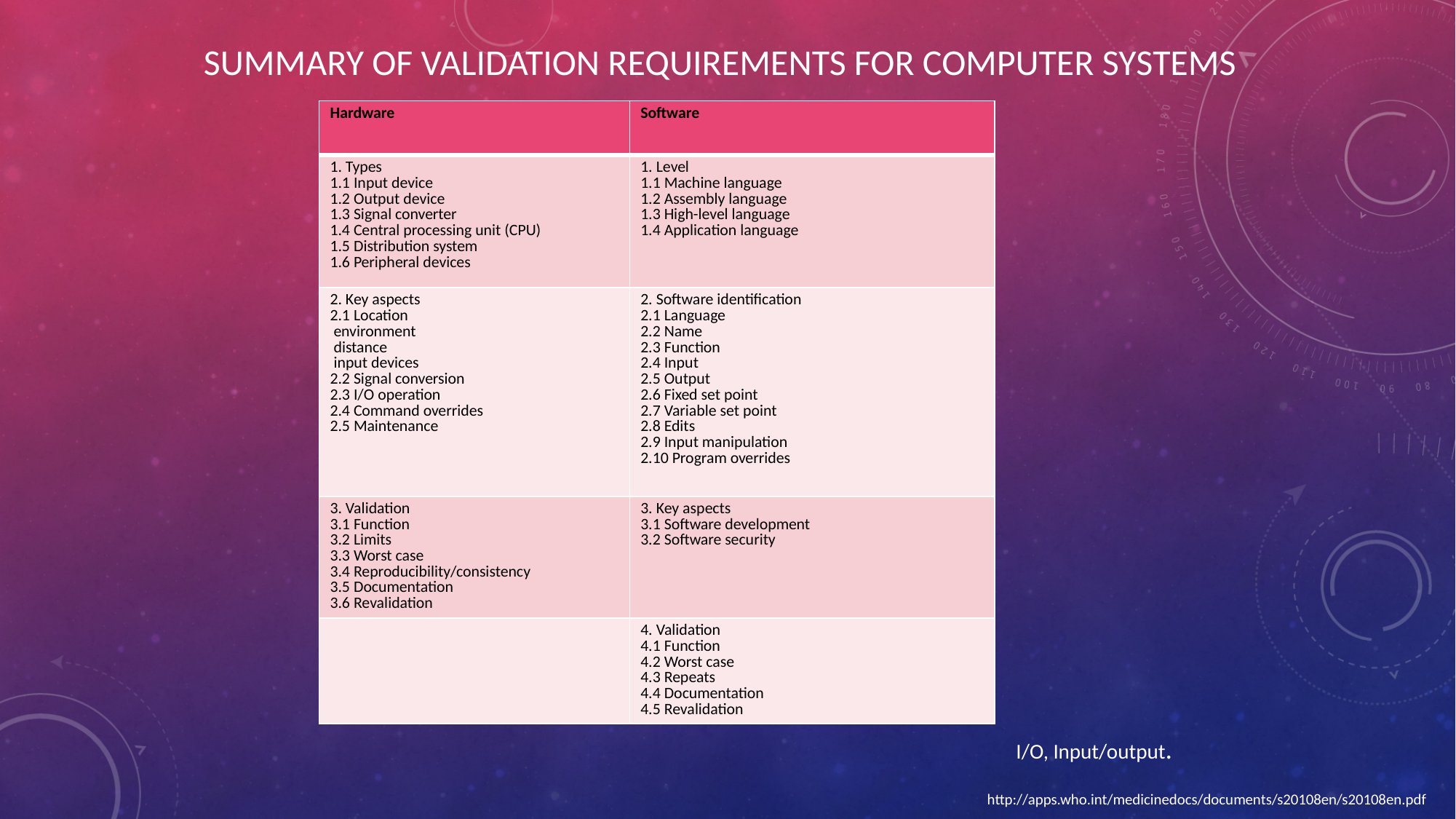

# Summary Of Validation Requirements For Computer Systems
| Hardware | Software |
| --- | --- |
| 1. Types 1.1 Input device 1.2 Output device 1.3 Signal converter 1.4 Central processing unit (CPU) 1.5 Distribution system 1.6 Peripheral devices | 1. Level 1.1 Machine language 1.2 Assembly language 1.3 High-level language 1.4 Application language |
| 2. Key aspects 2.1 Location environment distance input devices 2.2 Signal conversion 2.3 I/O operation 2.4 Command overrides 2.5 Maintenance | 2. Software identification 2.1 Language 2.2 Name 2.3 Function 2.4 Input 2.5 Output 2.6 Fixed set point 2.7 Variable set point 2.8 Edits 2.9 Input manipulation 2.10 Program overrides |
| 3. Validation 3.1 Function 3.2 Limits 3.3 Worst case 3.4 Reproducibility/consistency 3.5 Documentation 3.6 Revalidation | 3. Key aspects 3.1 Software development 3.2 Software security |
|  | 4. Validation 4.1 Function 4.2 Worst case 4.3 Repeats 4.4 Documentation 4.5 Revalidation |
I/O, Input/output.
http://apps.who.int/medicinedocs/documents/s20108en/s20108en.pdf